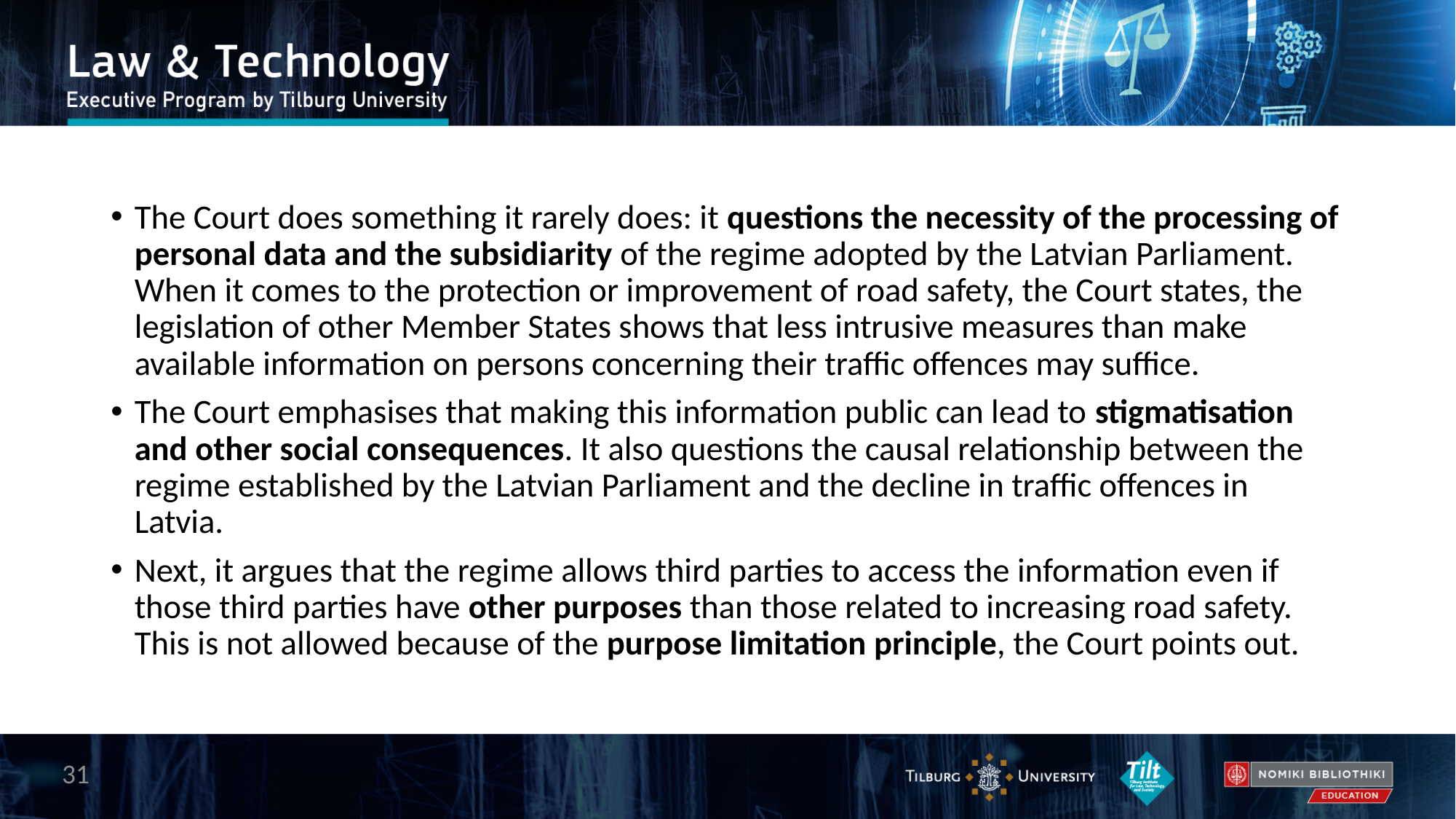

The Court does something it rarely does: it questions the necessity of the processing of personal data and the subsidiarity of the regime adopted by the Latvian Parliament. When it comes to the protection or improvement of road safety, the Court states, the legislation of other Member States shows that less intrusive measures than make available information on persons concerning their traffic offences may suffice.
The Court emphasises that making this information public can lead to stigmatisation and other social consequences. It also questions the causal relationship between the regime established by the Latvian Parliament and the decline in traffic offences in Latvia.
Next, it argues that the regime allows third parties to access the information even if those third parties have other purposes than those related to increasing road safety. This is not allowed because of the purpose limitation principle, the Court points out.
31